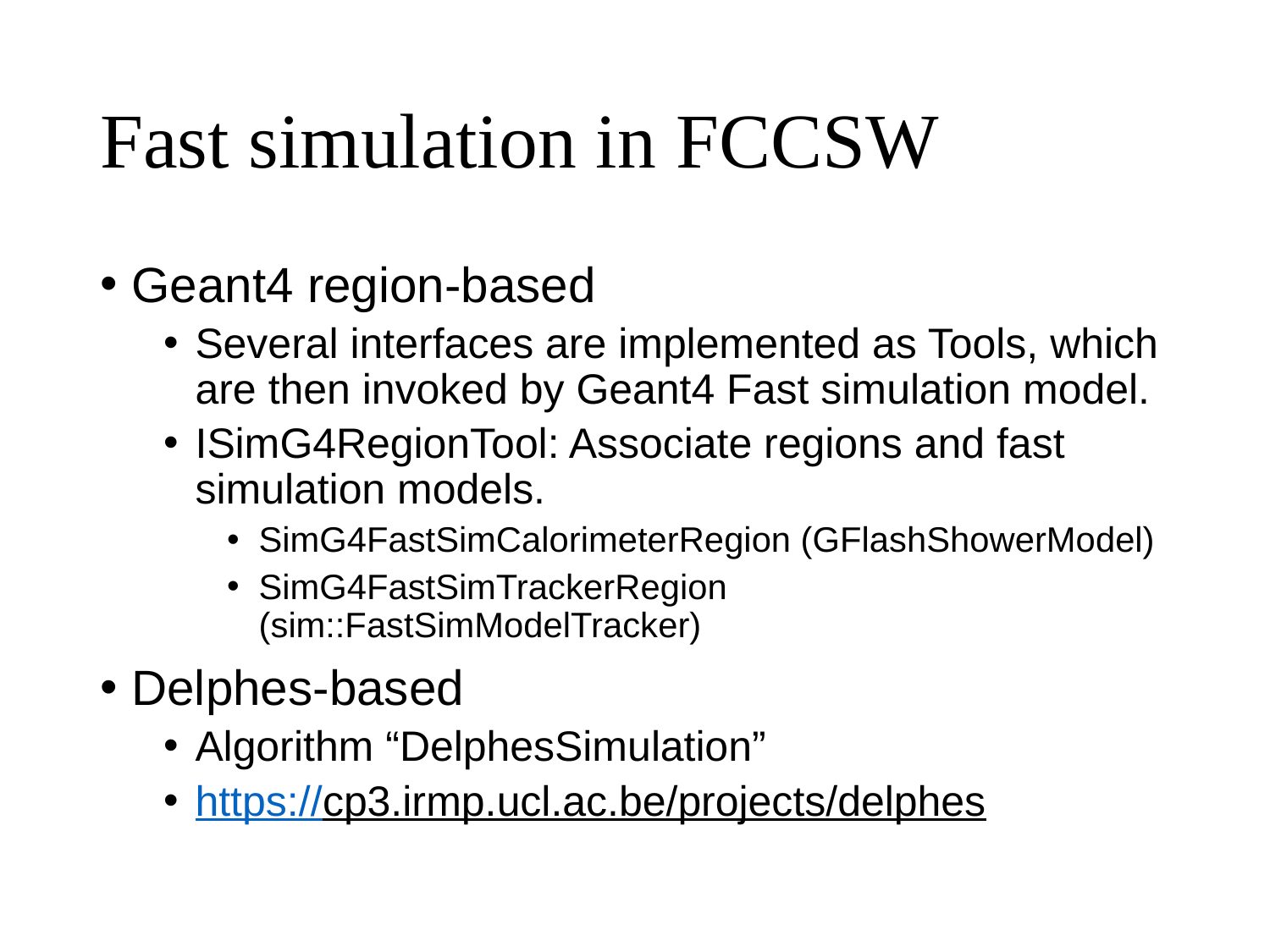

# Fast simulation in FCCSW
Geant4 region-based
Several interfaces are implemented as Tools, which are then invoked by Geant4 Fast simulation model.
ISimG4RegionTool: Associate regions and fast simulation models.
SimG4FastSimCalorimeterRegion (GFlashShowerModel)
SimG4FastSimTrackerRegion (sim::FastSimModelTracker)
Delphes-based
Algorithm “DelphesSimulation”
https://cp3.irmp.ucl.ac.be/projects/delphes